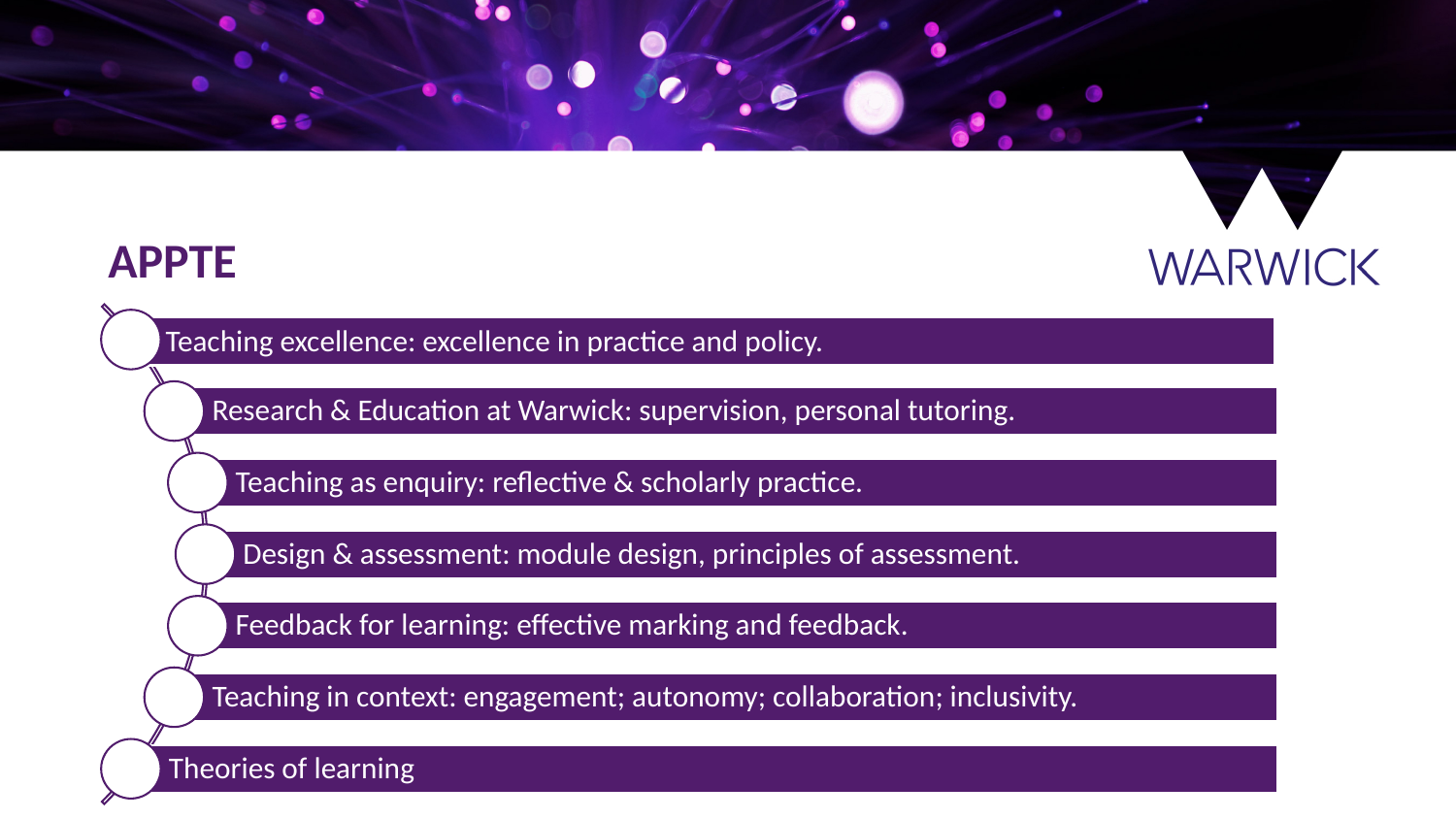

APPTE
Teaching excellence: excellence in practice and policy.
Research & Education at Warwick: supervision, personal tutoring.
Teaching as enquiry: reflective & scholarly practice.
Design & assessment: module design, principles of assessment.
Feedback for learning: effective marking and feedback.
Teaching in context: engagement; autonomy; collaboration; inclusivity.
Theories of learning